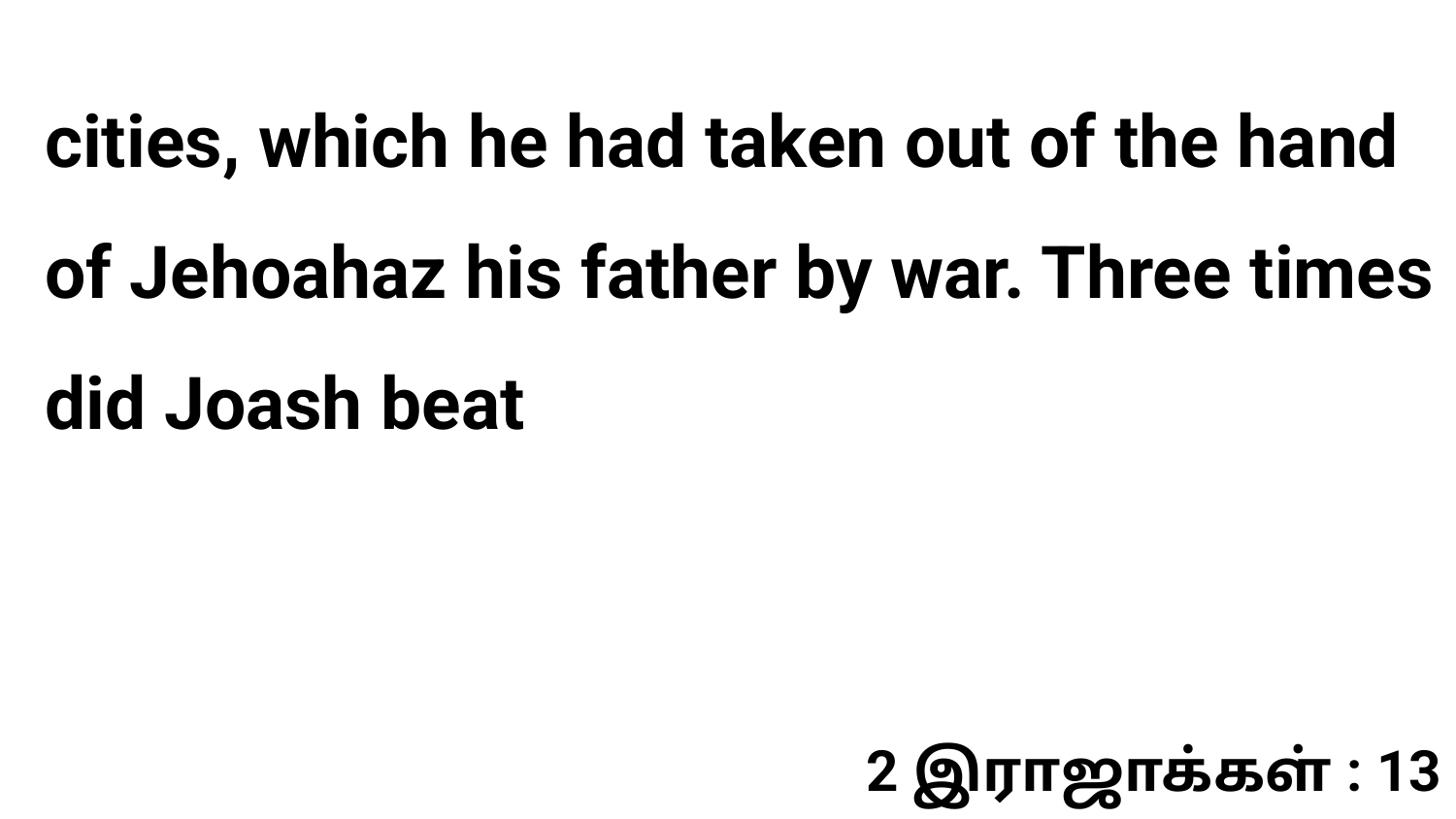

cities, which he had taken out of the hand of Jehoahaz his father by war. Three times did Joash beat
2 இராஜாக்கள் : 13